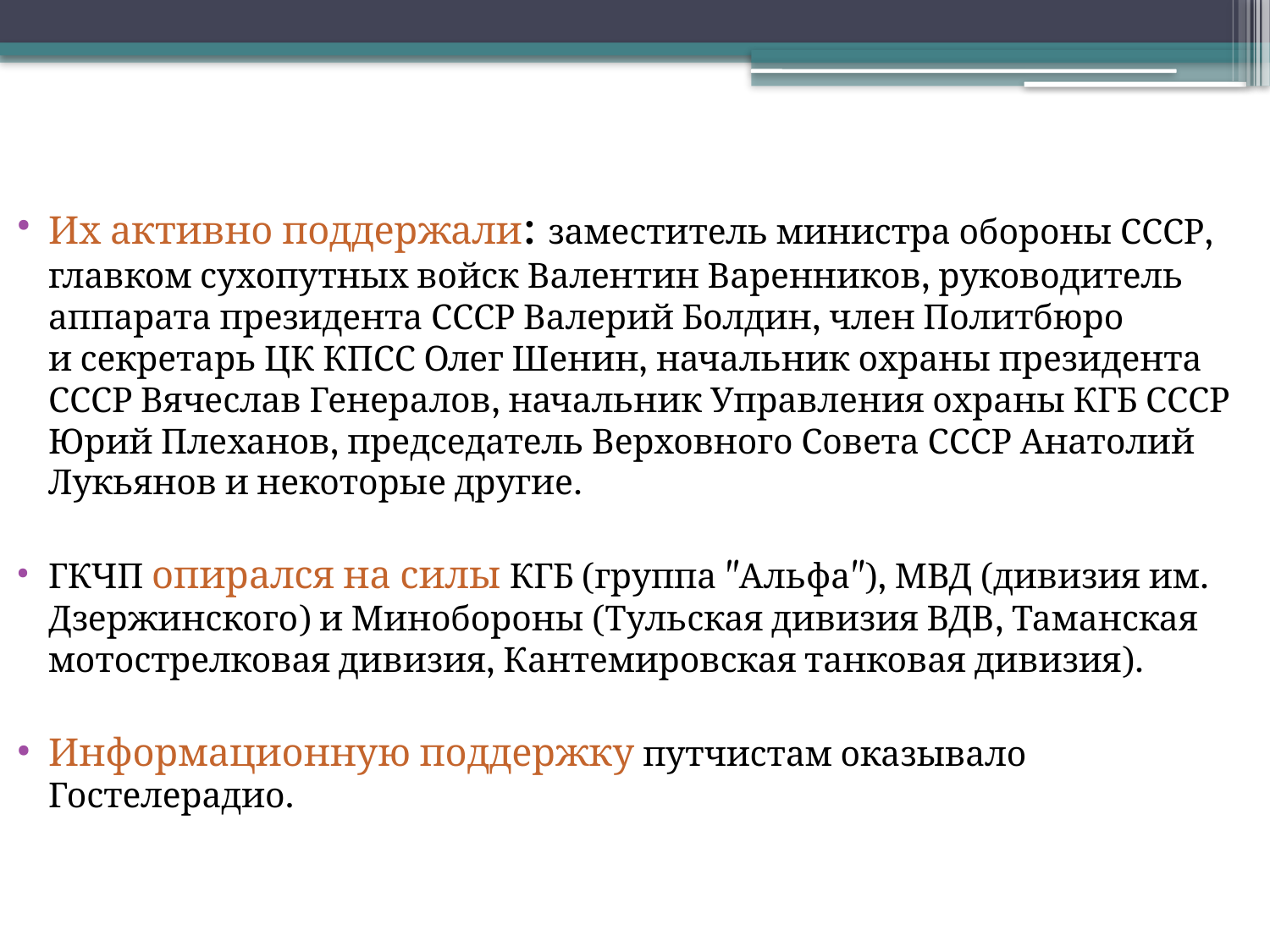

Их активно поддержали: заместитель министра обороны СССР, главком сухопутных войск Валентин Варенников, руководитель аппарата президента СССР Валерий Болдин, член Политбюро и секретарь ЦК КПСС Олег Шенин, начальник охраны президента СССР Вячеслав Генералов, начальник Управления охраны КГБ СССР Юрий Плеханов, председатель Верховного Совета СССР Анатолий Лукьянов и некоторые другие.

ГКЧП опирался на силы КГБ (группа "Альфа"), МВД (дивизия им. Дзержинского) и Минобороны (Тульская дивизия ВДВ, Таманская мотострелковая дивизия, Кантемировская танковая дивизия).

Информационную поддержку путчистам оказывало Гостелерадио.

#